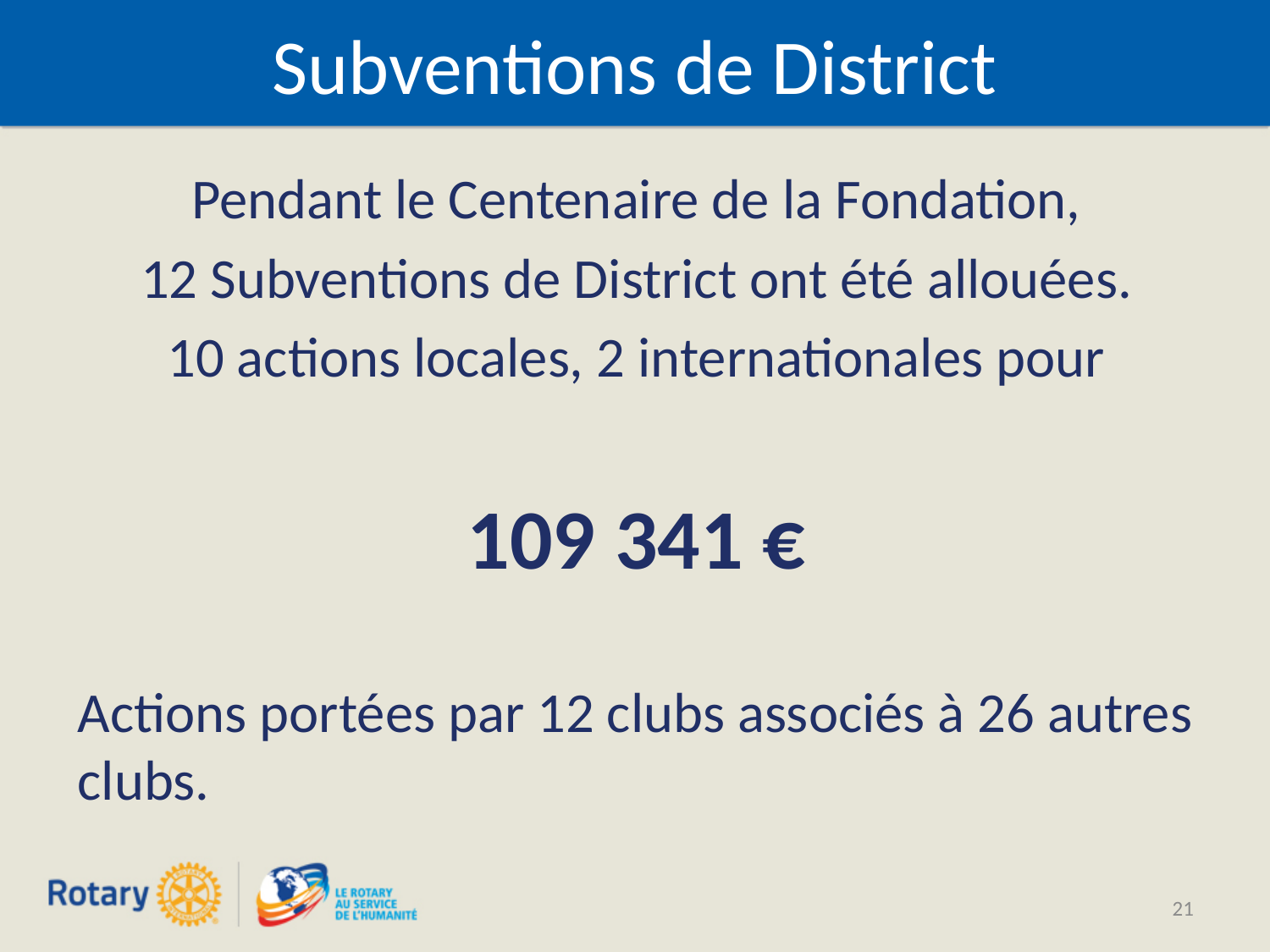

# Subventions de District
Pendant le Centenaire de la Fondation,
12 Subventions de District ont été allouées.
10 actions locales, 2 internationales pour

109 341 €

Actions portées par 12 clubs associés à 26 autres clubs.
21